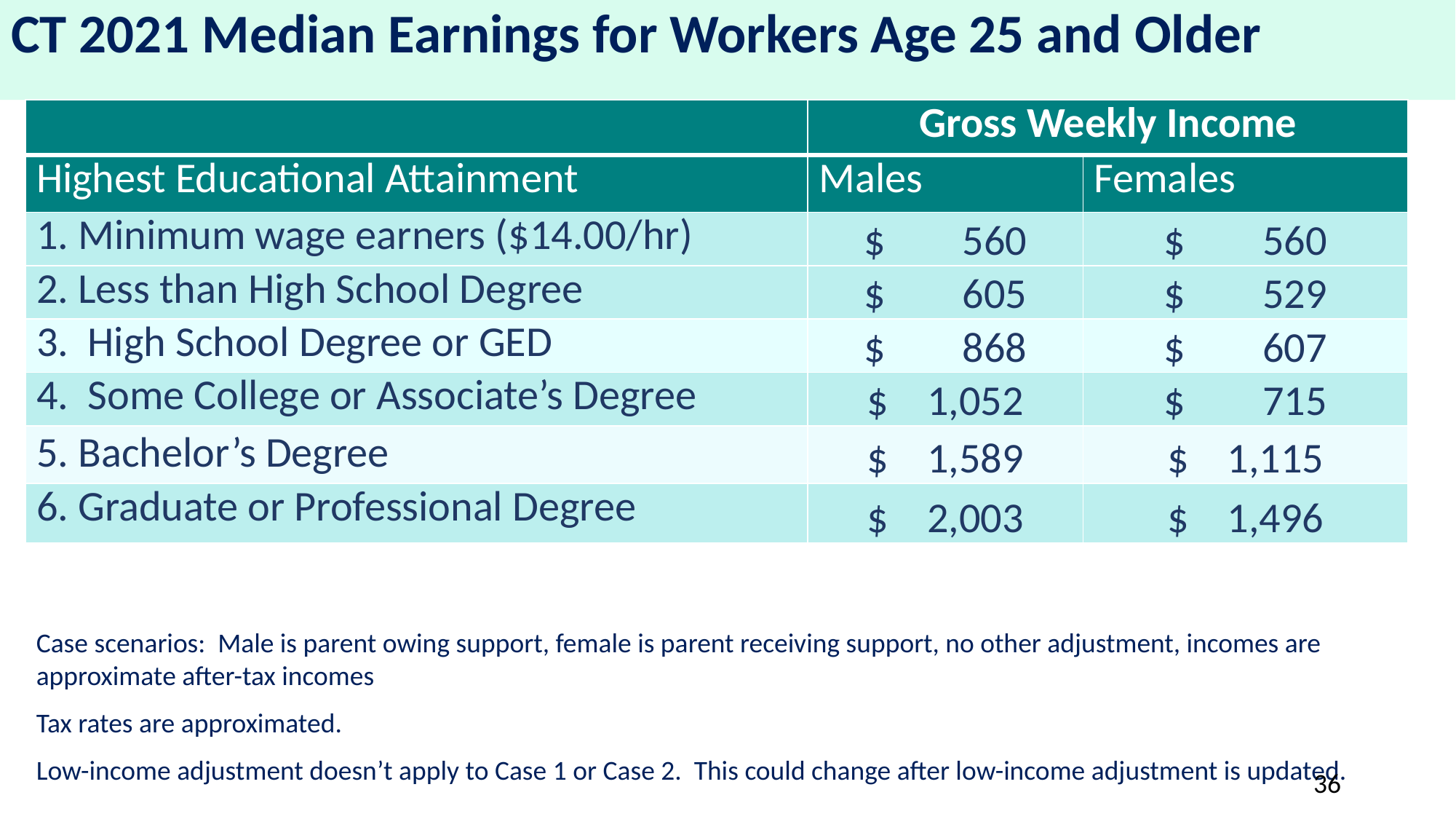

# CT 2021 Median Earnings for Workers Age 25 and Older
|  | Gross Weekly Income |  |
| --- | --- | --- |
| Highest Educational Attainment | Males | Females |
| 1. Minimum wage earners ($14.00/hr) | $ 560 | $ 560 |
| 2. Less than High School Degree | $ 605 | $ 529 |
| 3. High School Degree or GED | $ 868 | $ 607 |
| 4. Some College or Associate’s Degree | $ 1,052 | $ 715 |
| 5. Bachelor’s Degree | $ 1,589 | $ 1,115 |
| 6. Graduate or Professional Degree | $ 2,003 | $ 1,496 |
Case scenarios:  Male is parent owing support, female is parent receiving support, no other adjustment, incomes are approximate after-tax incomes

Tax rates are approximated.

Low-income adjustment doesn’t apply to Case 1 or Case 2.  This could change after low-income adjustment is updated.
36